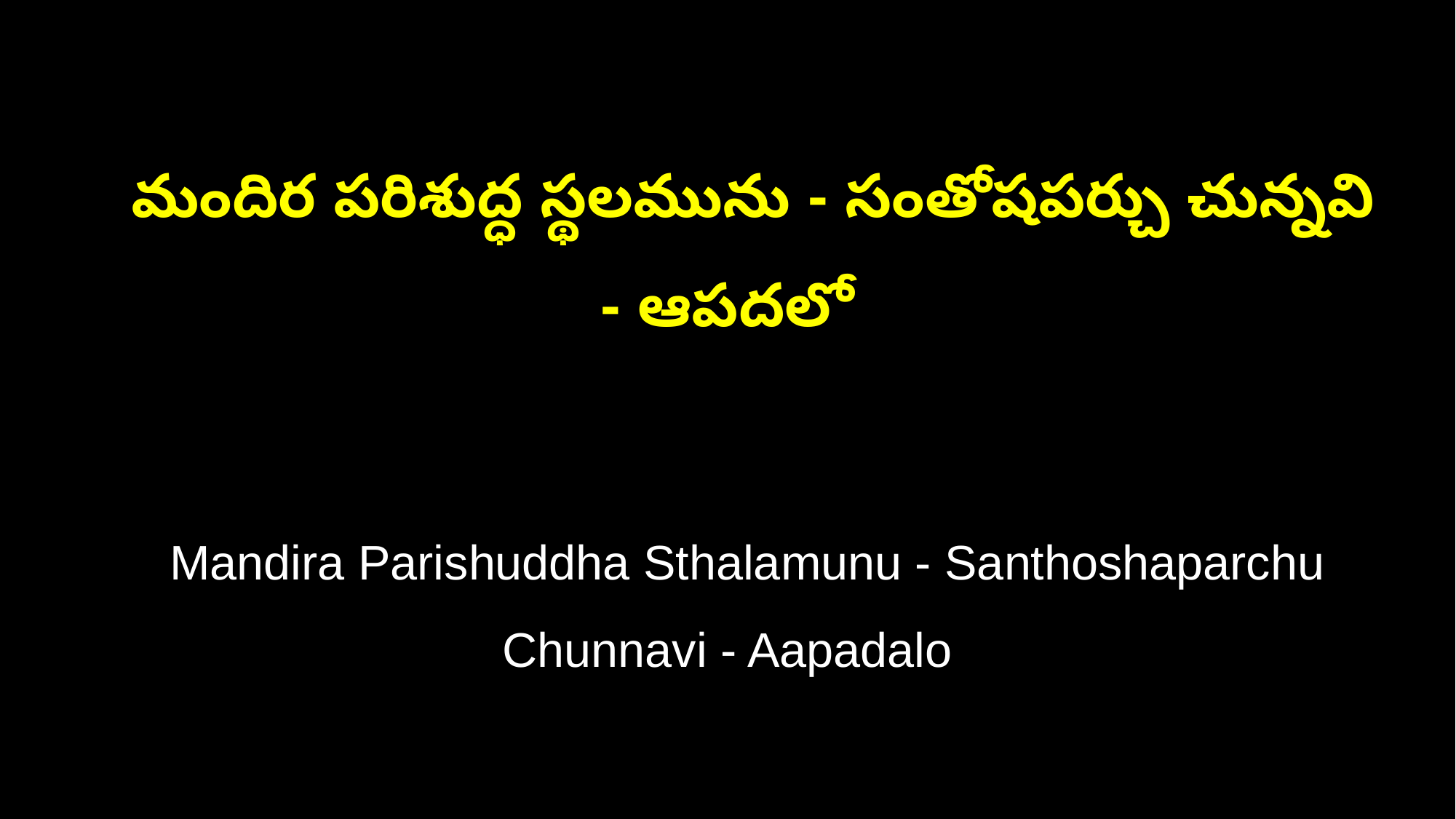

మందిర పరిశుద్ధ స్థలమును - సంతోషపర్చు చున్నవి - ఆపదలో
   Mandira Parishuddha Sthalamunu - Santhoshaparchu Chunnavi - Aapadalo